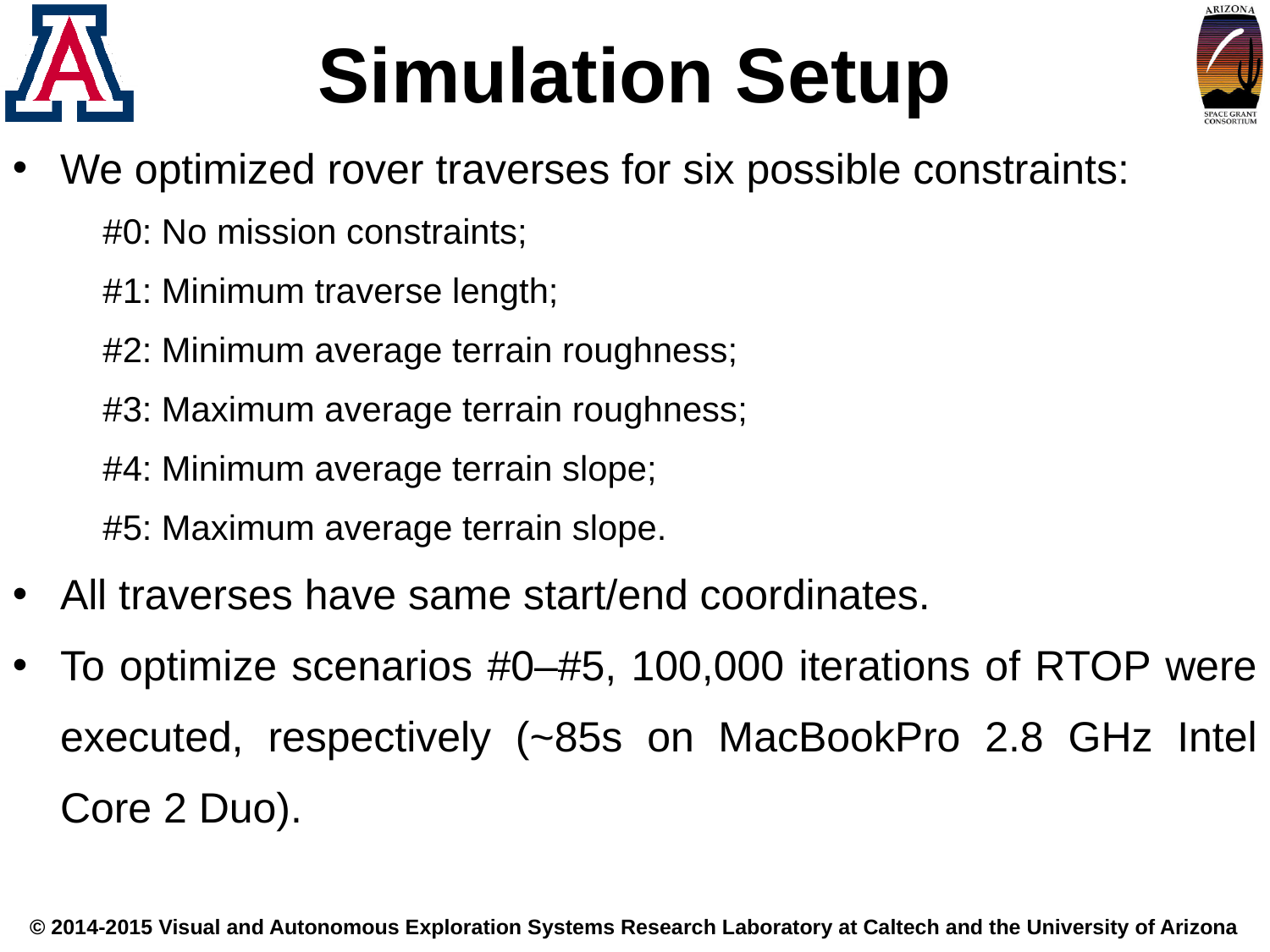

Simulation Setup
We optimized rover traverses for six possible constraints:
#0: No mission constraints;
#1: Minimum traverse length;
#2: Minimum average terrain roughness;
#3: Maximum average terrain roughness;
#4: Minimum average terrain slope;
#5: Maximum average terrain slope.
All traverses have same start/end coordinates.
To optimize scenarios #0–#5, 100,000 iterations of RTOP were executed, respectively (~85s on MacBookPro 2.8 GHz Intel Core 2 Duo).